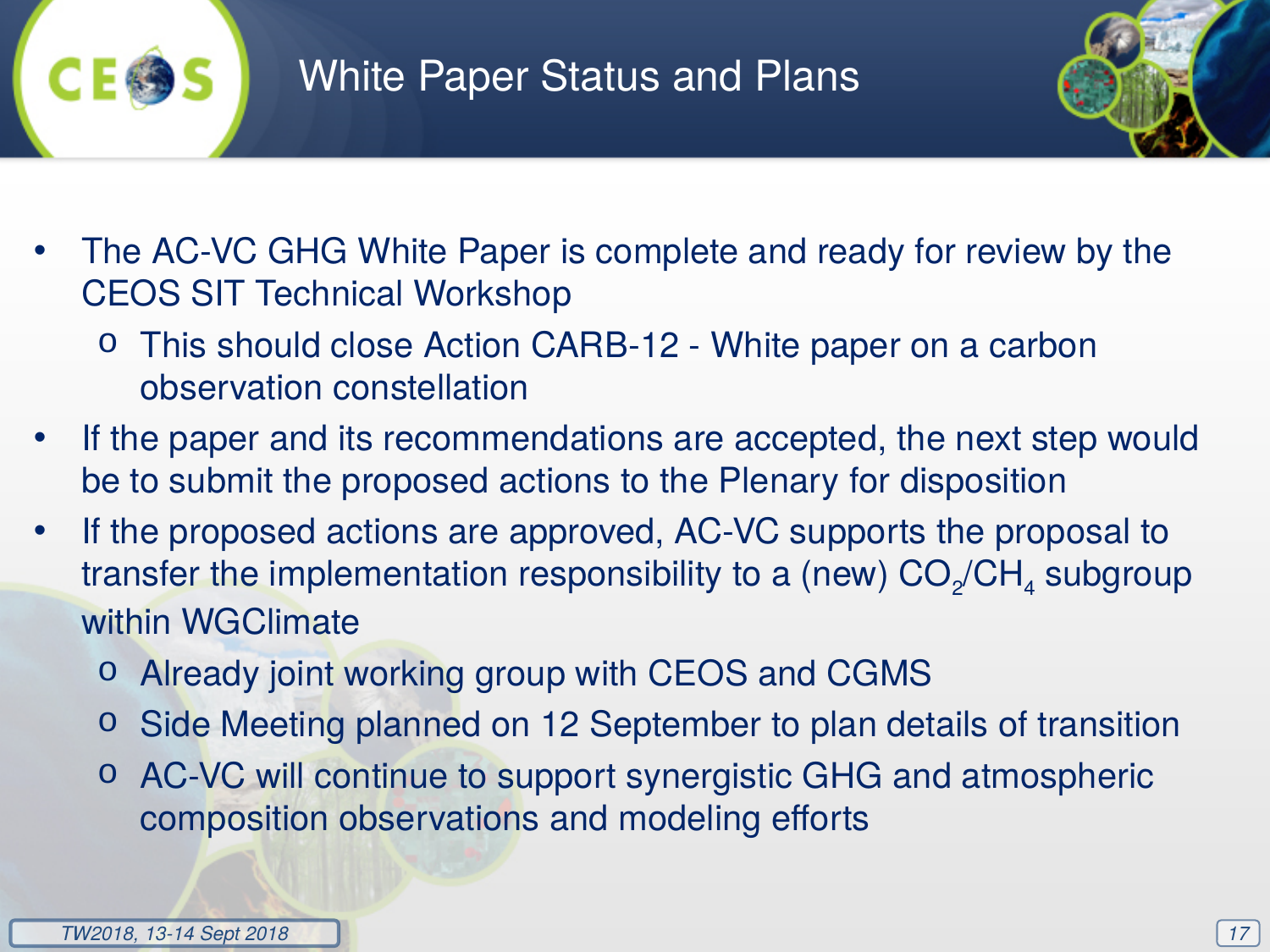

White Paper Status and Plans
The AC-VC GHG White Paper is complete and ready for review by the CEOS SIT Technical Workshop
This should close Action CARB-12 - White paper on a carbon observation constellation
If the paper and its recommendations are accepted, the next step would be to submit the proposed actions to the Plenary for disposition
If the proposed actions are approved, AC-VC supports the proposal to transfer the implementation responsibility to a (new) CO2/CH4 subgroup within WGClimate
Already joint working group with CEOS and CGMS
Side Meeting planned on 12 September to plan details of transition
AC-VC will continue to support synergistic GHG and atmospheric composition observations and modeling efforts
17